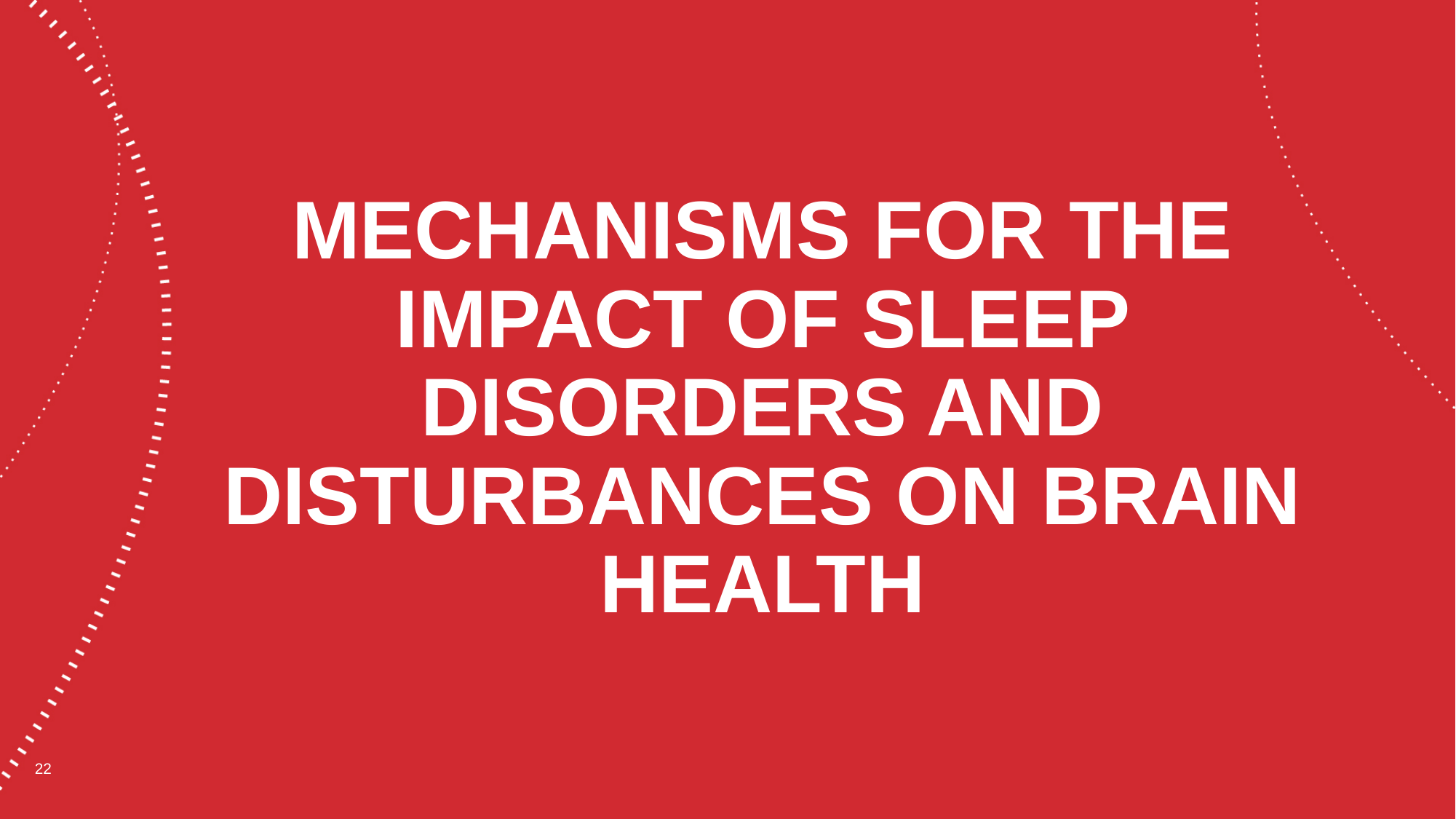

# Mechanisms for the impact of sleep disorders and disturbances on brain health